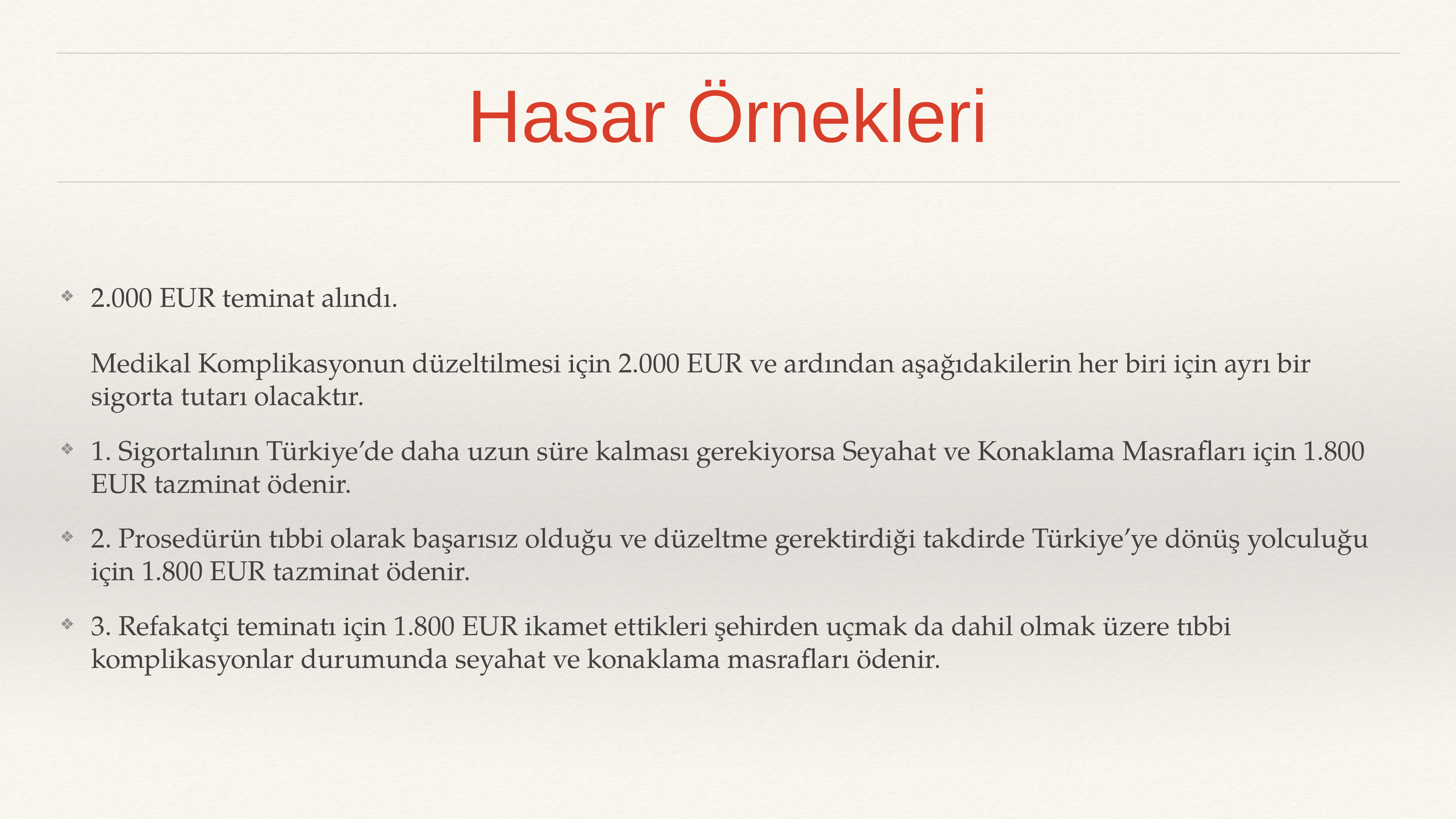

# Hasar Örnekleri
2.000 EUR teminat alındı.
Medikal Komplikasyonun düzeltilmesi için 2.000 EUR ve ardından aşağıdakilerin her biri için ayrı bir sigorta tutarı olacaktır.
1. Sigortalının Türkiye’de daha uzun süre kalması gerekiyorsa Seyahat ve Konaklama Masrafları için 1.800 EUR tazminat ödenir.
2. Prosedürün tıbbi olarak başarısız olduğu ve düzeltme gerektirdiği takdirde Türkiye’ye dönüş yolculuğu için 1.800 EUR tazminat ödenir.
3. Refakatçi teminatı için 1.800 EUR ikamet ettikleri şehirden uçmak da dahil olmak üzere tıbbi komplikasyonlar durumunda seyahat ve konaklama masrafları ödenir.